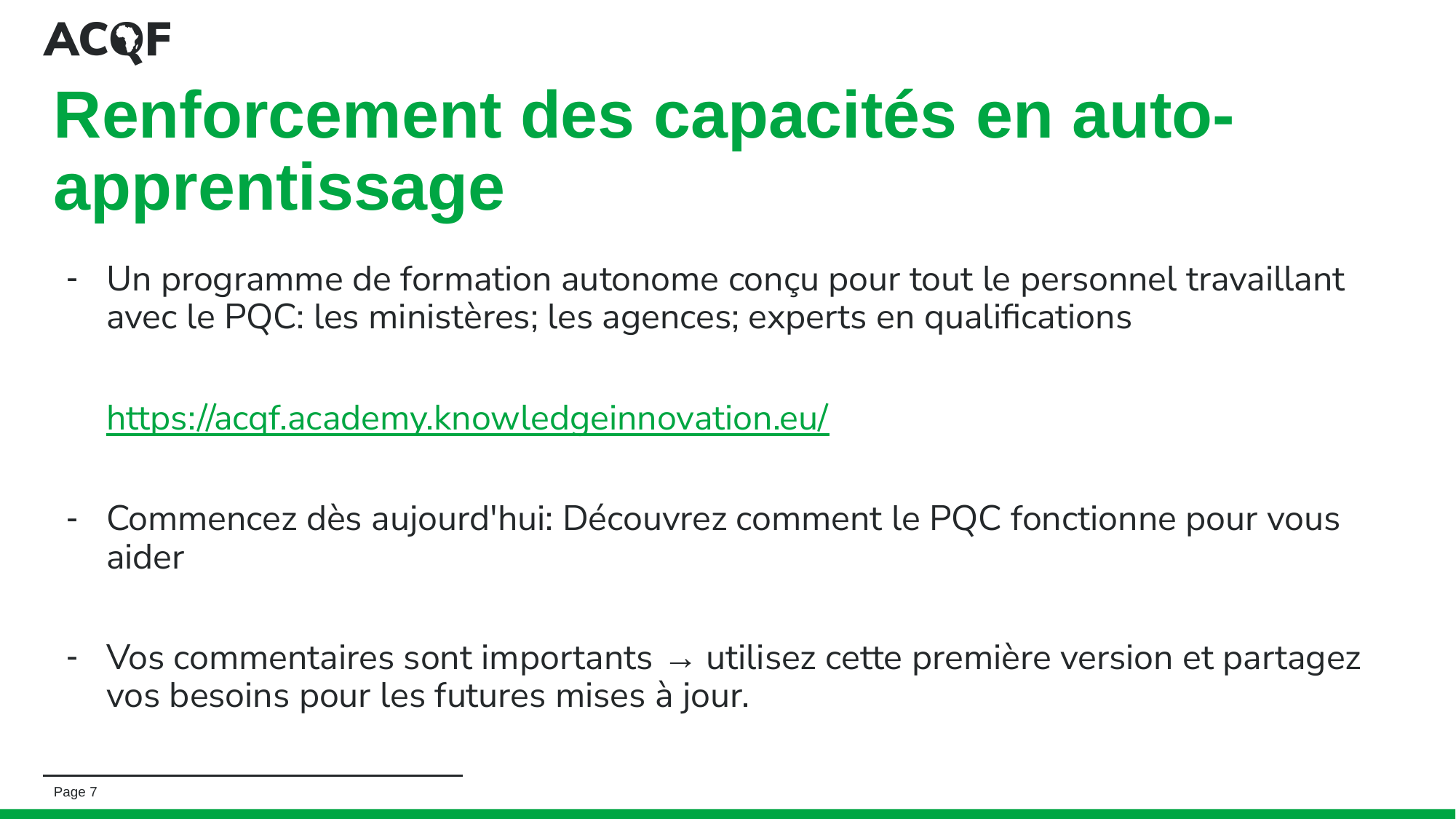

# Renforcement des capacités en auto-apprentissage
Un programme de formation autonome conçu pour tout le personnel travaillant avec le PQC: les ministères; les agences; experts en qualifications

https://acqf.academy.knowledgeinnovation.eu/

Commencez dès aujourd'hui: Découvrez comment le PQC fonctionne pour vous aider

Vos commentaires sont importants → utilisez cette première version et partagez vos besoins pour les futures mises à jour.
Page 7